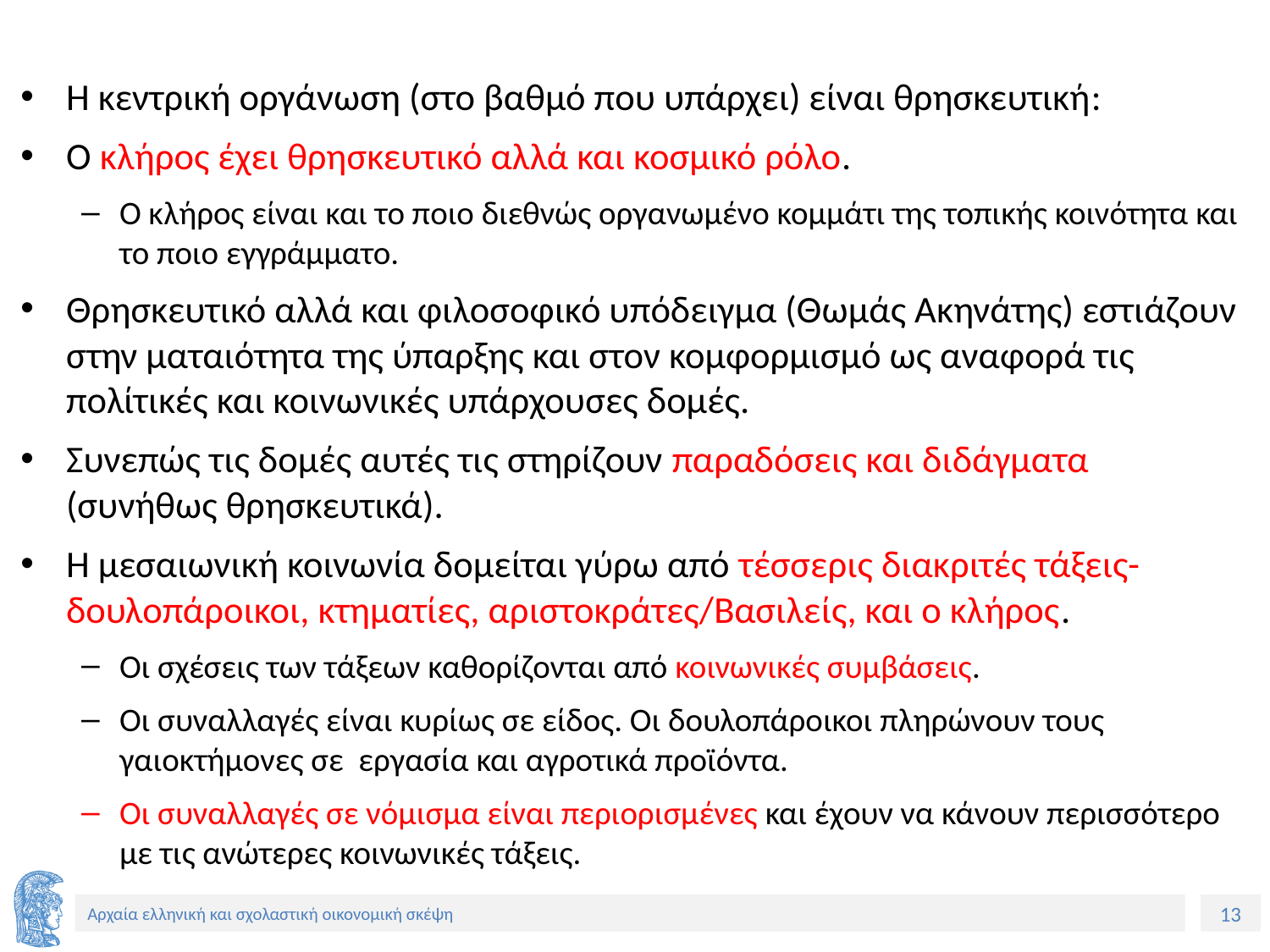

Η κεντρική οργάνωση (στο βαθμό που υπάρχει) είναι θρησκευτική:
Ο κλήρος έχει θρησκευτικό αλλά και κοσμικό ρόλο.
Ο κλήρος είναι και το ποιο διεθνώς οργανωμένο κομμάτι της τοπικής κοινότητα και το ποιο εγγράμματο.
Θρησκευτικό αλλά και φιλοσοφικό υπόδειγμα (Θωμάς Ακηνάτης) εστιάζουν στην ματαιότητα της ύπαρξης και στον κομφορμισμό ως αναφορά τις πολίτικές και κοινωνικές υπάρχουσες δομές.
Συνεπώς τις δομές αυτές τις στηρίζουν παραδόσεις και διδάγματα (συνήθως θρησκευτικά).
Η μεσαιωνική κοινωνία δομείται γύρω από τέσσερις διακριτές τάξεις- δουλοπάροικοι, κτηματίες, αριστοκράτες/Βασιλείς, και ο κλήρος.
Οι σχέσεις των τάξεων καθορίζονται από κοινωνικές συμβάσεις.
Οι συναλλαγές είναι κυρίως σε είδος. Οι δουλοπάροικοι πληρώνουν τους γαιοκτήμονες σε  εργασία και αγροτικά προϊόντα.
Οι συναλλαγές σε νόμισμα είναι περιορισμένες και έχουν να κάνουν περισσότερο με τις ανώτερες κοινωνικές τάξεις.